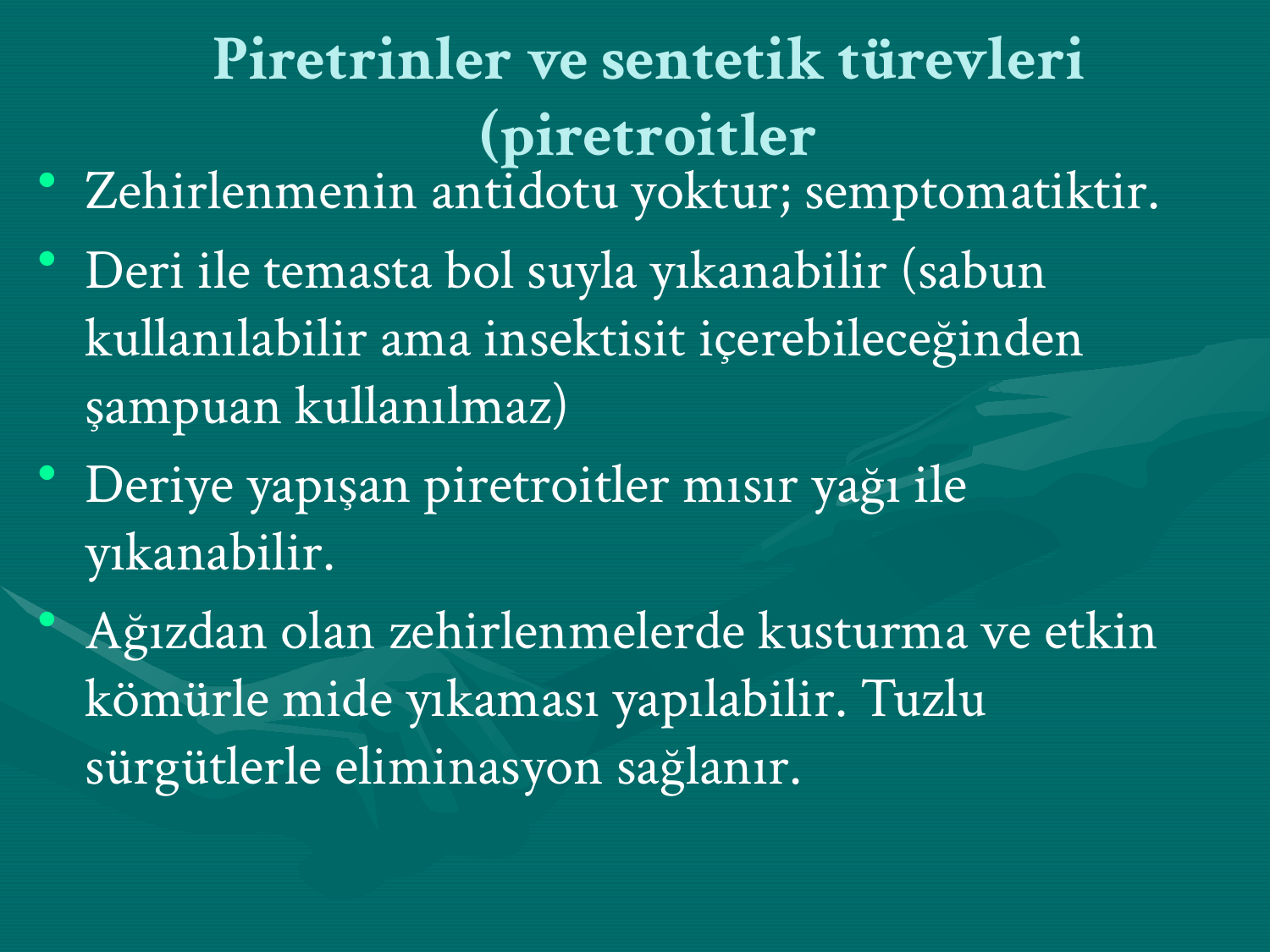

# Piretrinler ve sentetik türevleri (piretroitler
Zehirlenmenin antidotu yoktur; semptomatiktir.
Deri ile temasta bol suyla yıkanabilir (sabun kullanılabilir ama insektisit içerebileceğinden şampuan kullanılmaz)
Deriye yapışan piretroitler mısır yağı ile yıkanabilir.
Ağızdan olan zehirlenmelerde kusturma ve etkin kömürle mide yıkaması yapılabilir. Tuzlu sürgütlerle eliminasyon sağlanır.